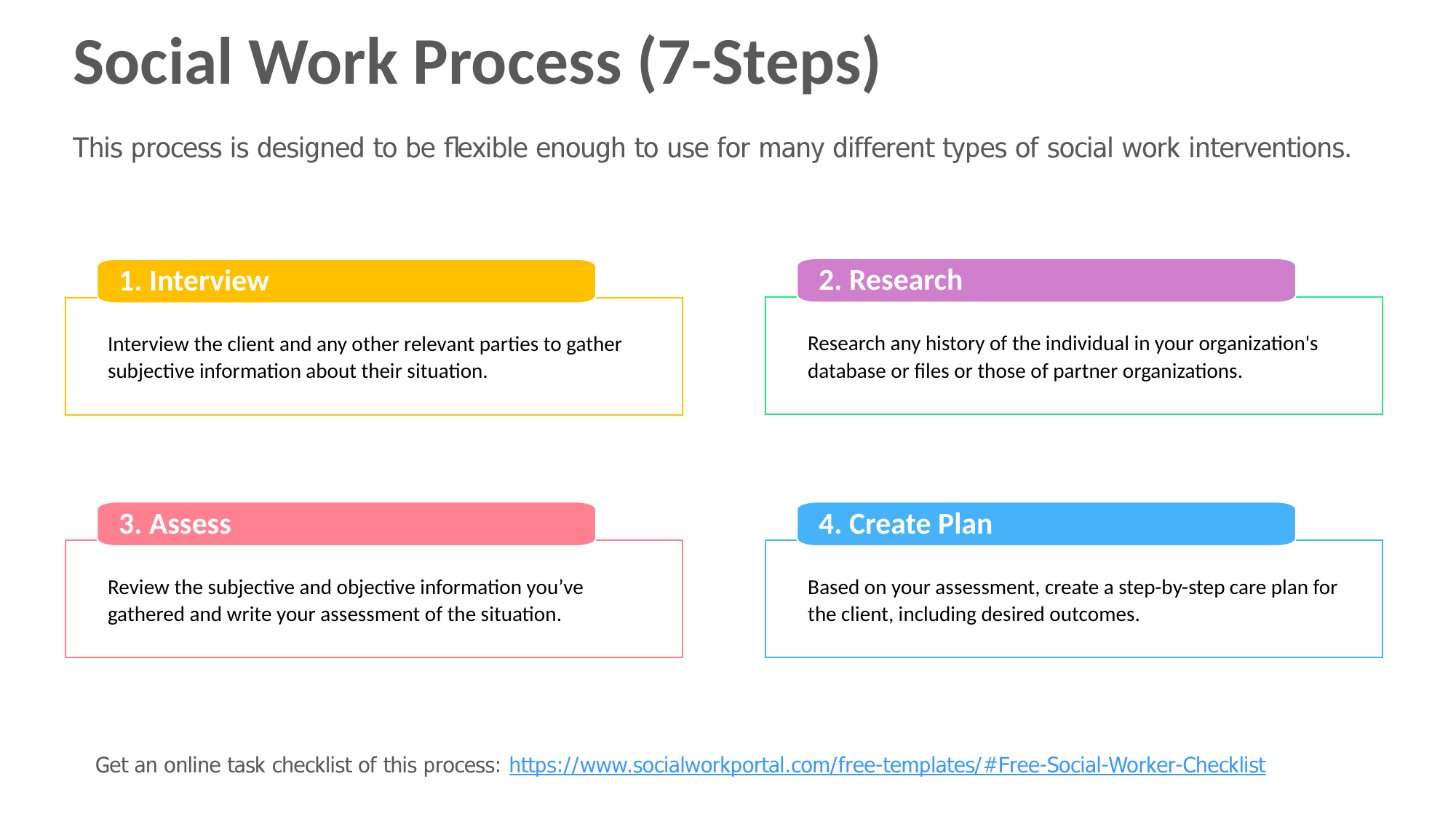

# Social Work Process (7-Steps)
This process is designed to be flexible enough to use for many different types of social work interventions.
2. Research

Research any history of the individual in your organization's database or files or those of partner organizations.
1. Interview

Interview the client and any other relevant parties to gather subjective information about their situation.

3. Assess

Review the subjective and objective information you’ve gathered and write your assessment of the situation.
4. Create Plan

Based on your assessment, create a step-by-step care plan for the client, including desired outcomes.
Get an online task checklist of this process: https://www.socialworkportal.com/free-templates/#Free-Social-Worker-Checklist